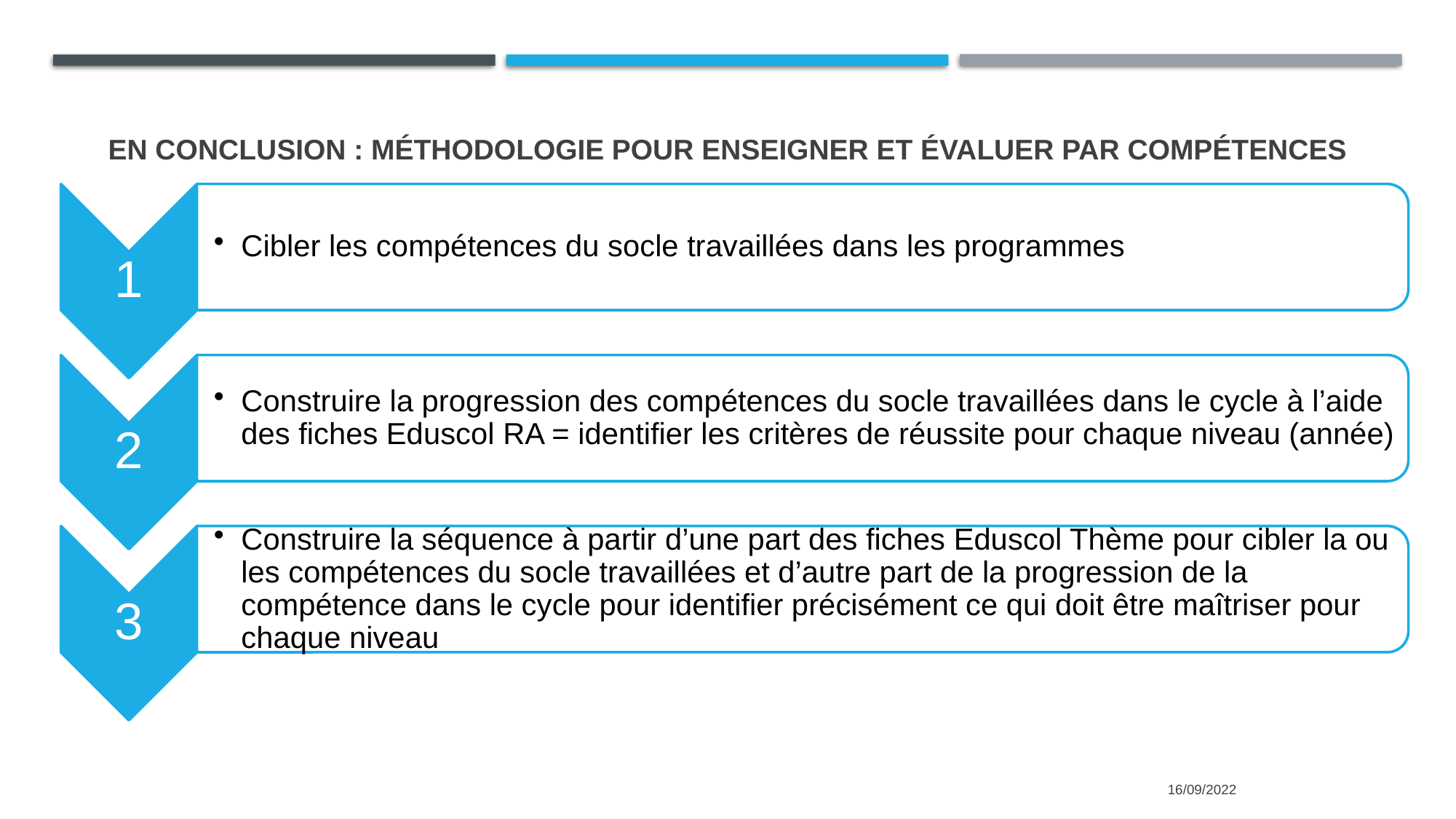

# En conclusion : méthodologie pour enseigner et évaluer par compétences
1
Cibler les compétences du socle travaillées dans les programmes
2
Construire la progression des compétences du socle travaillées dans le cycle à l’aide des fiches Eduscol RA = identifier les critères de réussite pour chaque niveau (année)
3
Construire la séquence à partir d’une part des fiches Eduscol Thème pour cibler la ou les compétences du socle travaillées et d’autre part de la progression de la compétence dans le cycle pour identifier précisément ce qui doit être maîtriser pour chaque niveau
16/09/2022